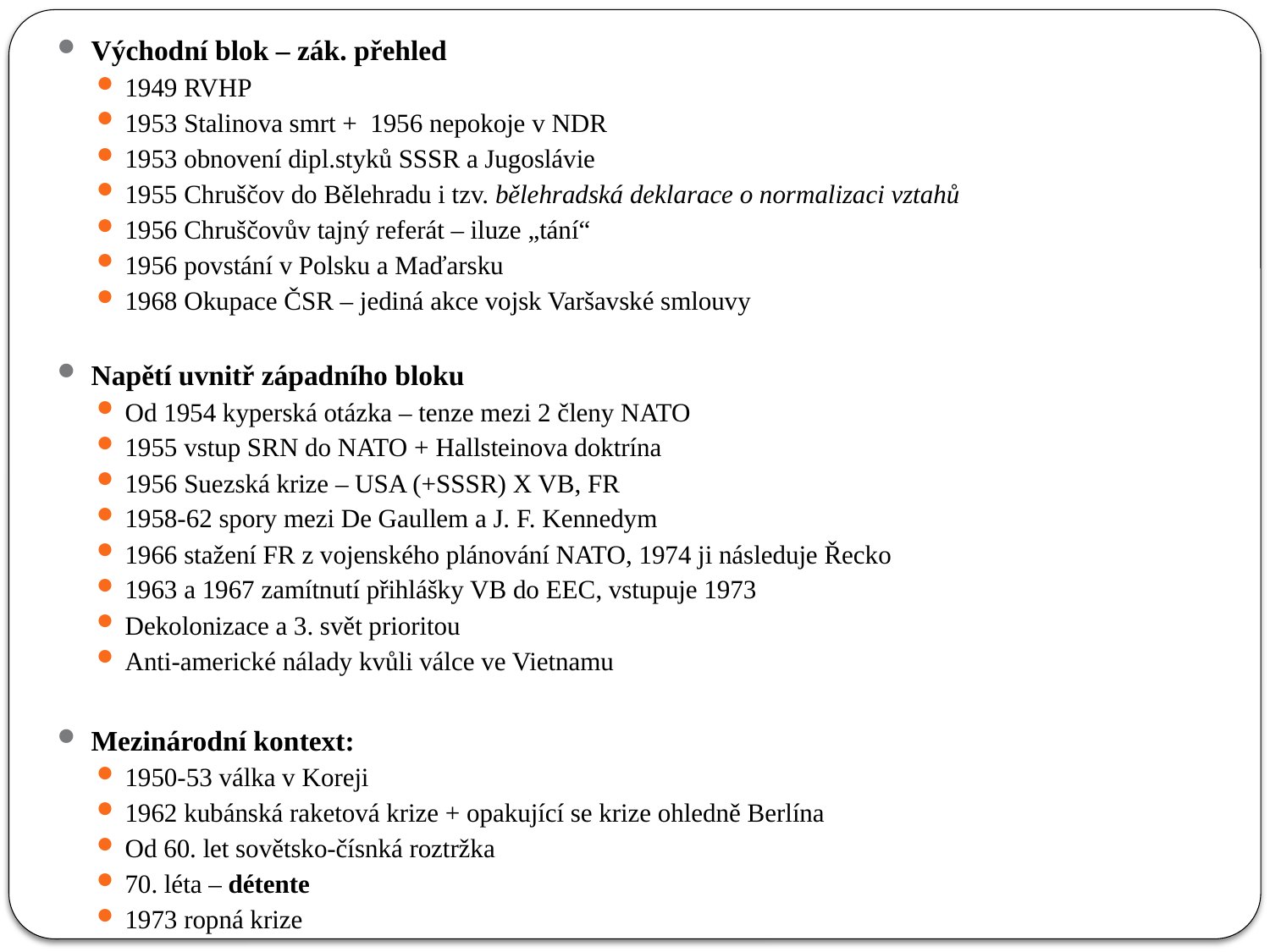

Východní blok – zák. přehled
1949 RVHP
1953 Stalinova smrt +  1956 nepokoje v NDR
1953 obnovení dipl.styků SSSR a Jugoslávie
1955 Chruščov do Bělehradu i tzv. bělehradská deklarace o normalizaci vztahů
1956 Chruščovův tajný referát – iluze „tání“
1956 povstání v Polsku a Maďarsku
1968 Okupace ČSR – jediná akce vojsk Varšavské smlouvy

Napětí uvnitř západního bloku
Od 1954 kyperská otázka – tenze mezi 2 členy NATO
1955 vstup SRN do NATO + Hallsteinova doktrína
1956 Suezská krize – USA (+SSSR) X VB, FR
1958-62 spory mezi De Gaullem a J. F. Kennedym
1966 stažení FR z vojenského plánování NATO, 1974 ji následuje Řecko
1963 a 1967 zamítnutí přihlášky VB do EEC, vstupuje 1973
Dekolonizace a 3. svět prioritou
Anti-americké nálady kvůli válce ve Vietnamu

Mezinárodní kontext:
1950-53 válka v Koreji
1962 kubánská raketová krize + opakující se krize ohledně Berlína
Od 60. let sovětsko-čísnká roztržka
70. léta – détente
1973 ropná krize